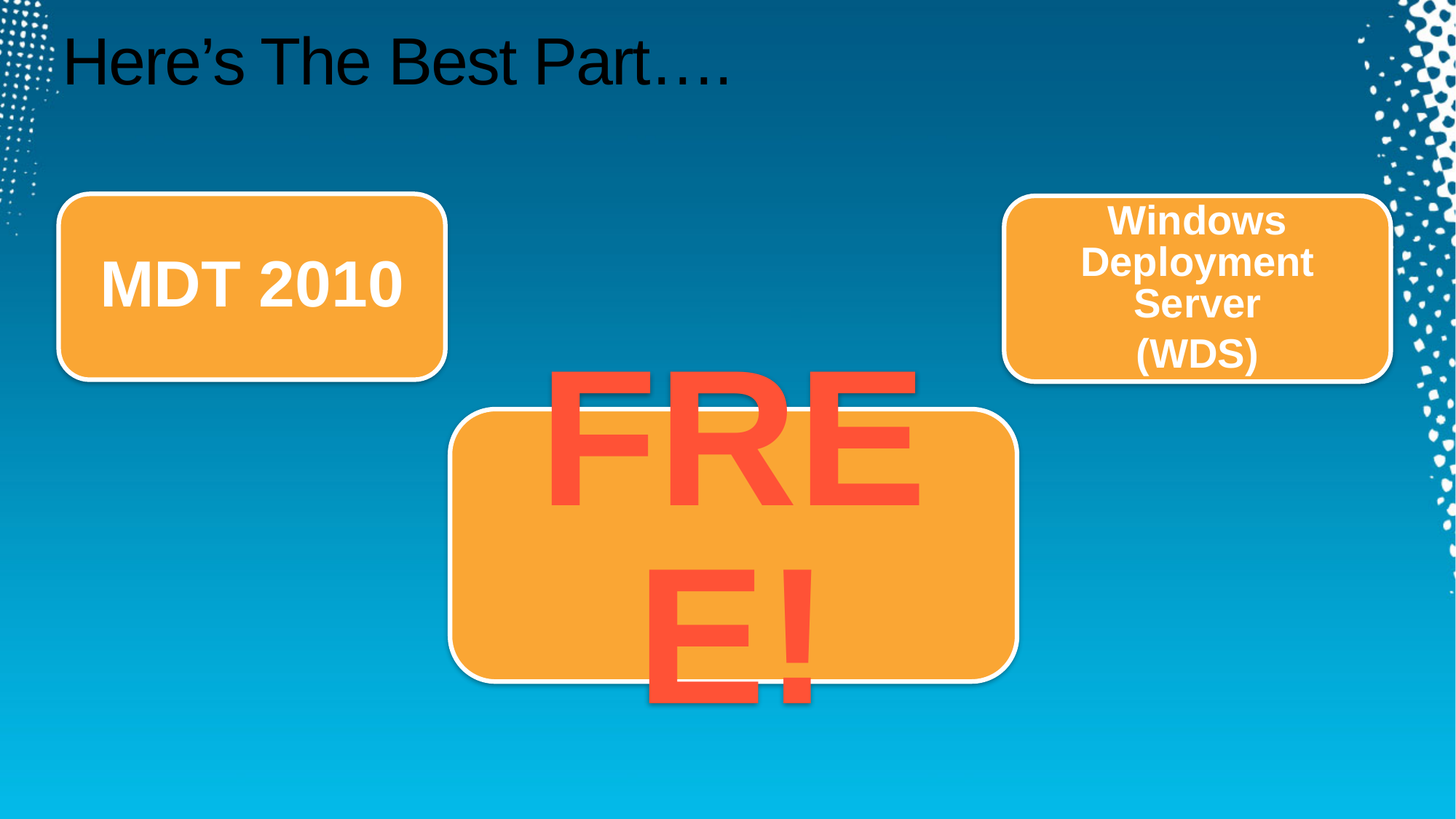

# Here’s The Best Part….
MDT 2010
Windows Deployment Server
(WDS)
FREE!